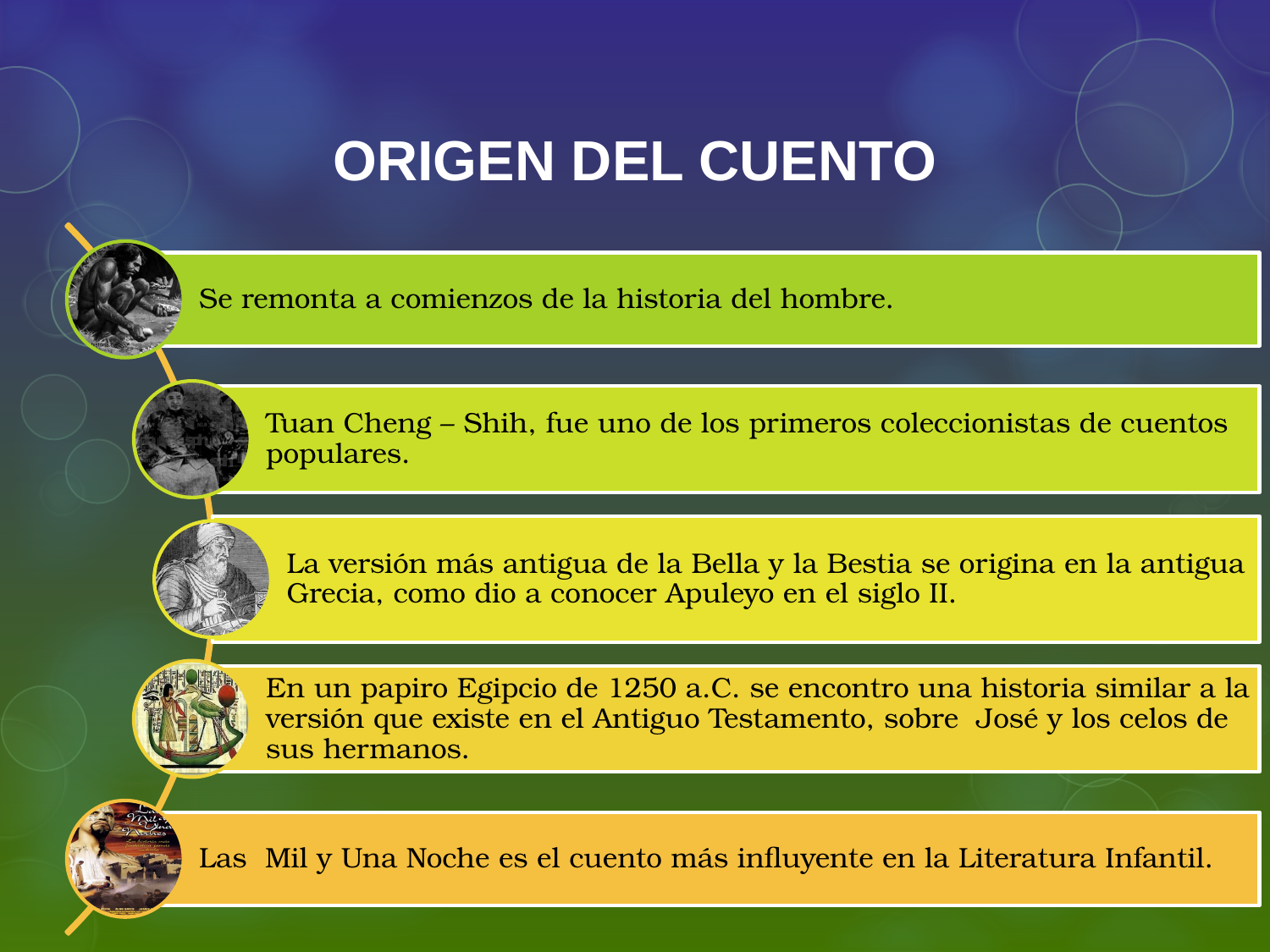

# ORIGEN DEL CUENTO
Se remonta a comienzos de la historia del hombre.
Tuan Cheng – Shih, fue uno de los primeros coleccionistas de cuentos populares.
La versión más antigua de la Bella y la Bestia se origina en la antigua Grecia, como dio a conocer Apuleyo en el siglo II.
En un papiro Egipcio de 1250 a.C. se encontro una historia similar a la versión que existe en el Antiguo Testamento, sobre  José y los celos de sus hermanos.
Las  Mil y Una Noche es el cuento más influyente en la Literatura Infantil.